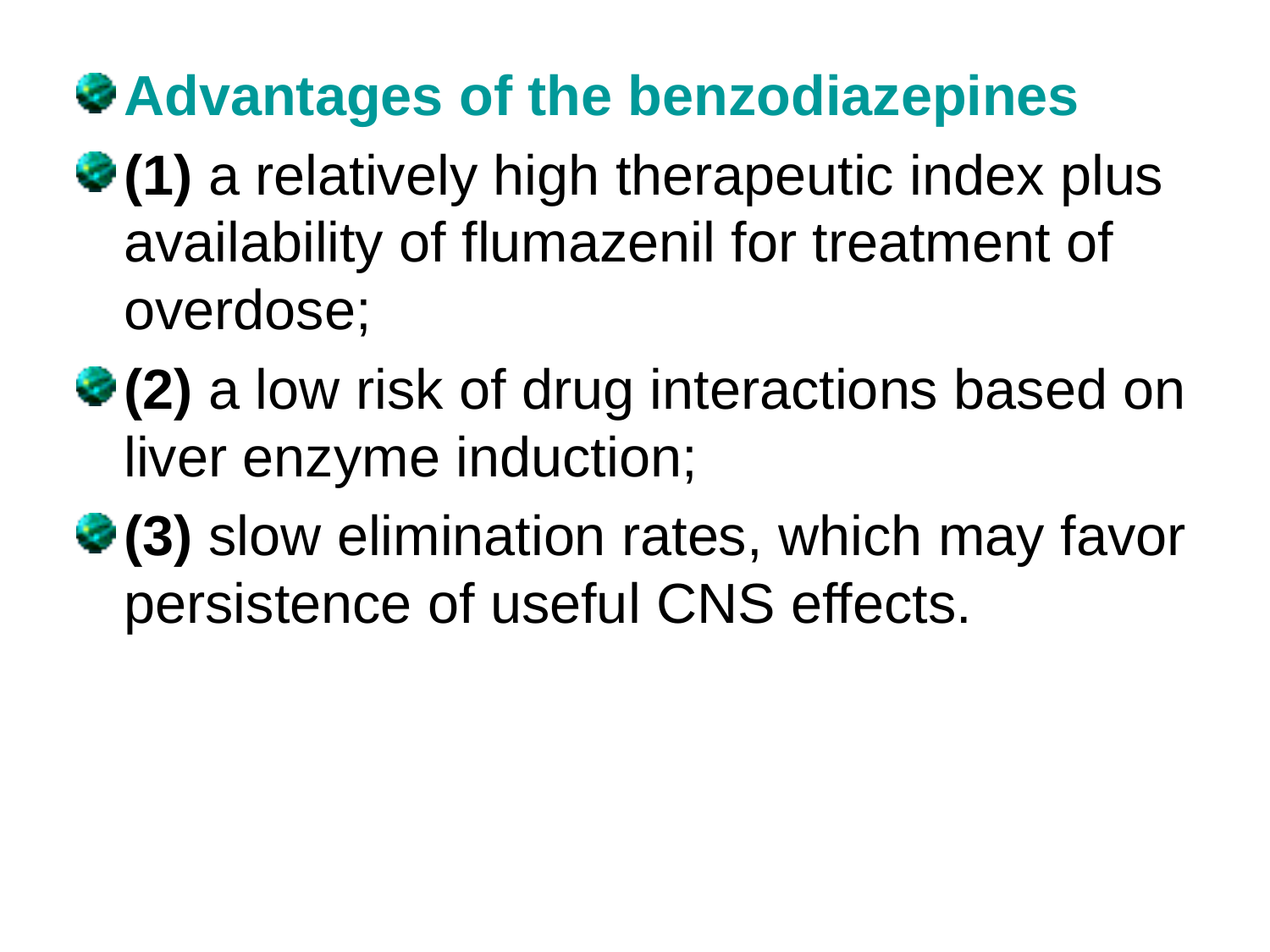

Advantages of the benzodiazepines
(1) a relatively high therapeutic index plus availability of flumazenil for treatment of overdose;
(2) a low risk of drug interactions based on liver enzyme induction;
(3) slow elimination rates, which may favor persistence of useful CNS effects.